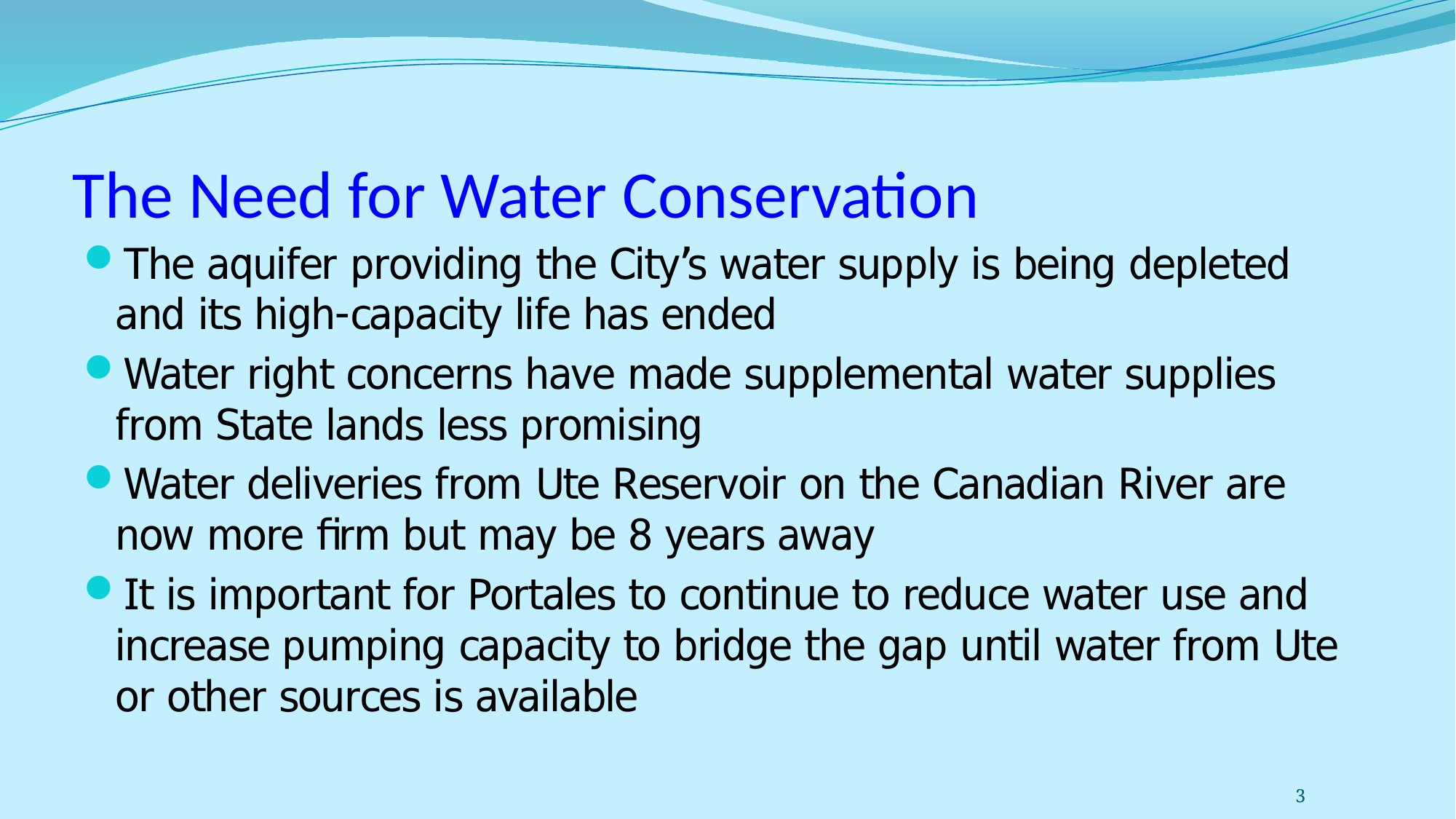

# The Need for Water Conservation
The aquifer providing the City’s water supply is being depleted and its high-capacity life has ended
Water right concerns have made supplemental water supplies from State lands less promising
Water deliveries from Ute Reservoir on the Canadian River are now more firm but may be 8 years away
It is important for Portales to continue to reduce water use and increase pumping capacity to bridge the gap until water from Ute or other sources is available
3